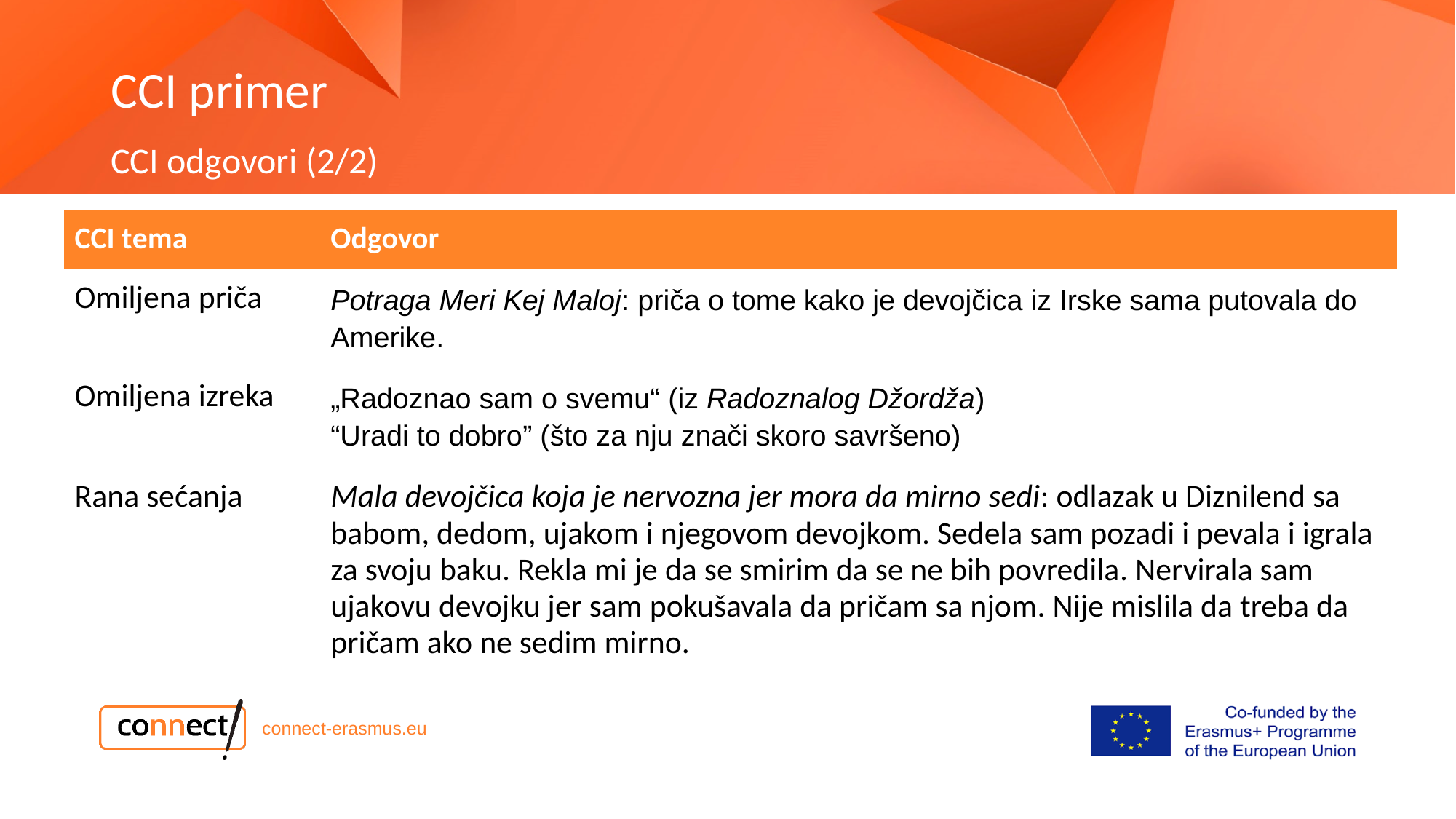

# CCI primer
CCI odgovori (2/2)
| CCI tema | Odgovor |
| --- | --- |
| Omiljena priča | Potraga Meri Kej Maloj: priča o tome kako je devojčica iz Irske sama putovala do Amerike. |
| Omiljena izreka | „Radoznao sam o svemu“ (iz Radoznalog Džordža) “Uradi to dobro” (što za nju znači skoro savršeno) |
| Rana sećanja | Mala devojčica koja je nervozna jer mora da mirno sedi: odlazak u Diznilend sa babom, dedom, ujakom i njegovom devojkom. Sedela sam pozadi i pevala i igrala za svoju baku. Rekla mi je da se smirim da se ne bih povredila. Nervirala sam ujakovu devojku jer sam pokušavala da pričam sa njom. Nije mislila da treba da pričam ako ne sedim mirno. |

connect-erasmus.eu